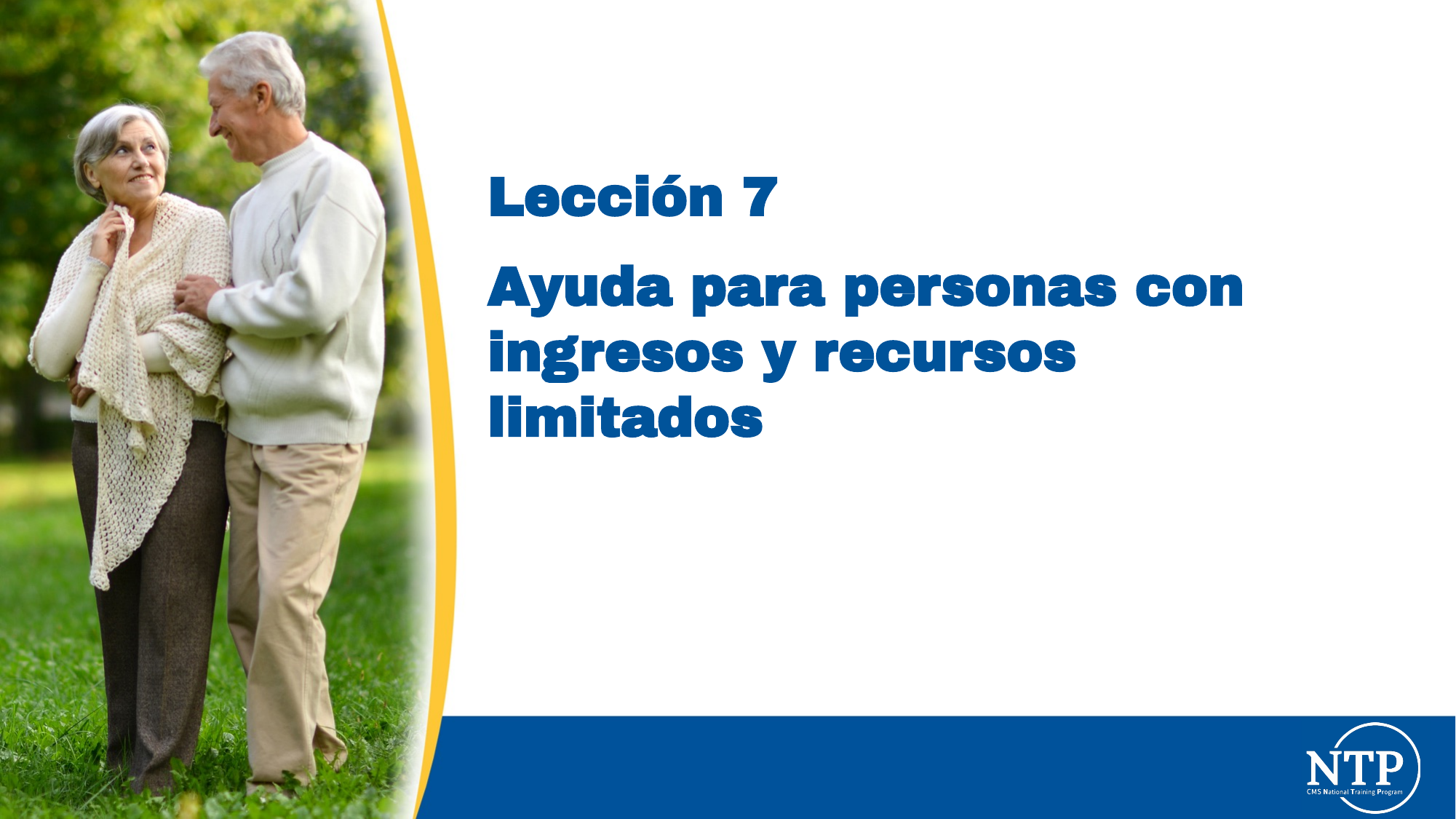

# Lección 7
Ayuda para personas con ingresos y recursos limitados